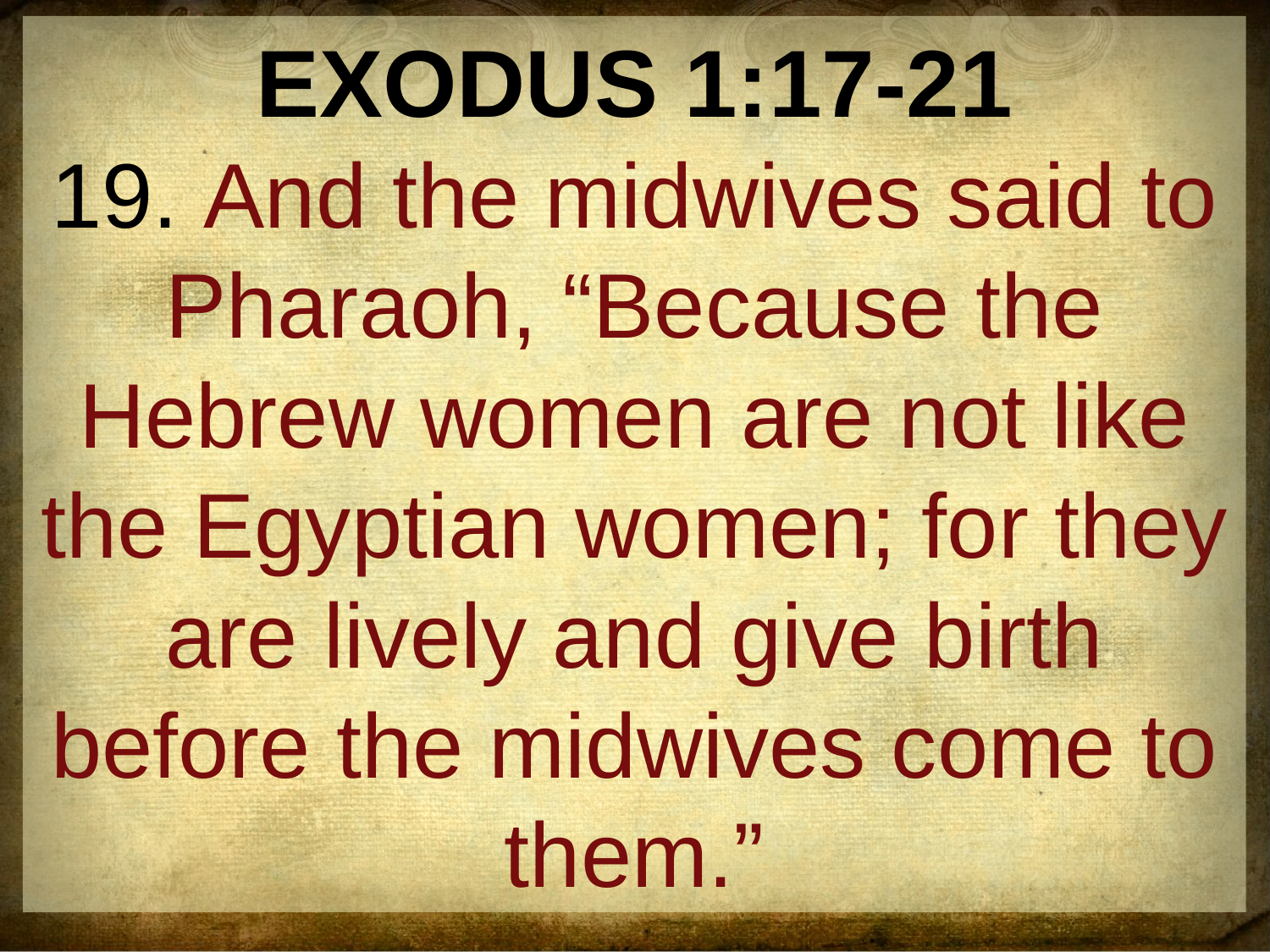

EXODUS 1:17-21
19. And the midwives said to Pharaoh, “Because the Hebrew women are not like the Egyptian women; for they are lively and give birth before the midwives come to them.”